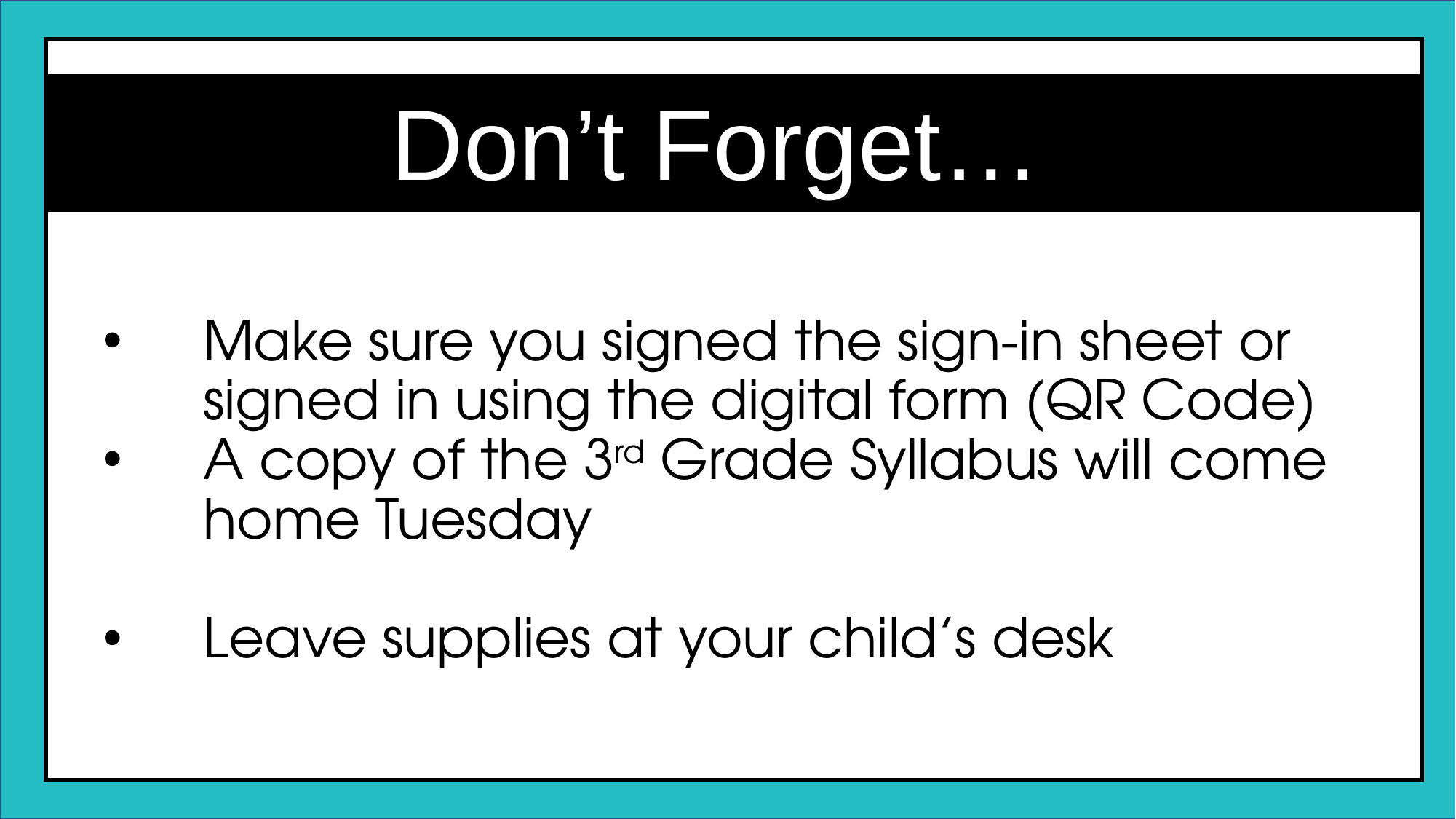

Don’t Forget…

Make sure you signed the sign-in sheet or signed in using the digital form (QR Code)
A copy of the 3rd Grade Syllabus will come home Tuesday

Leave supplies at your child’s desk